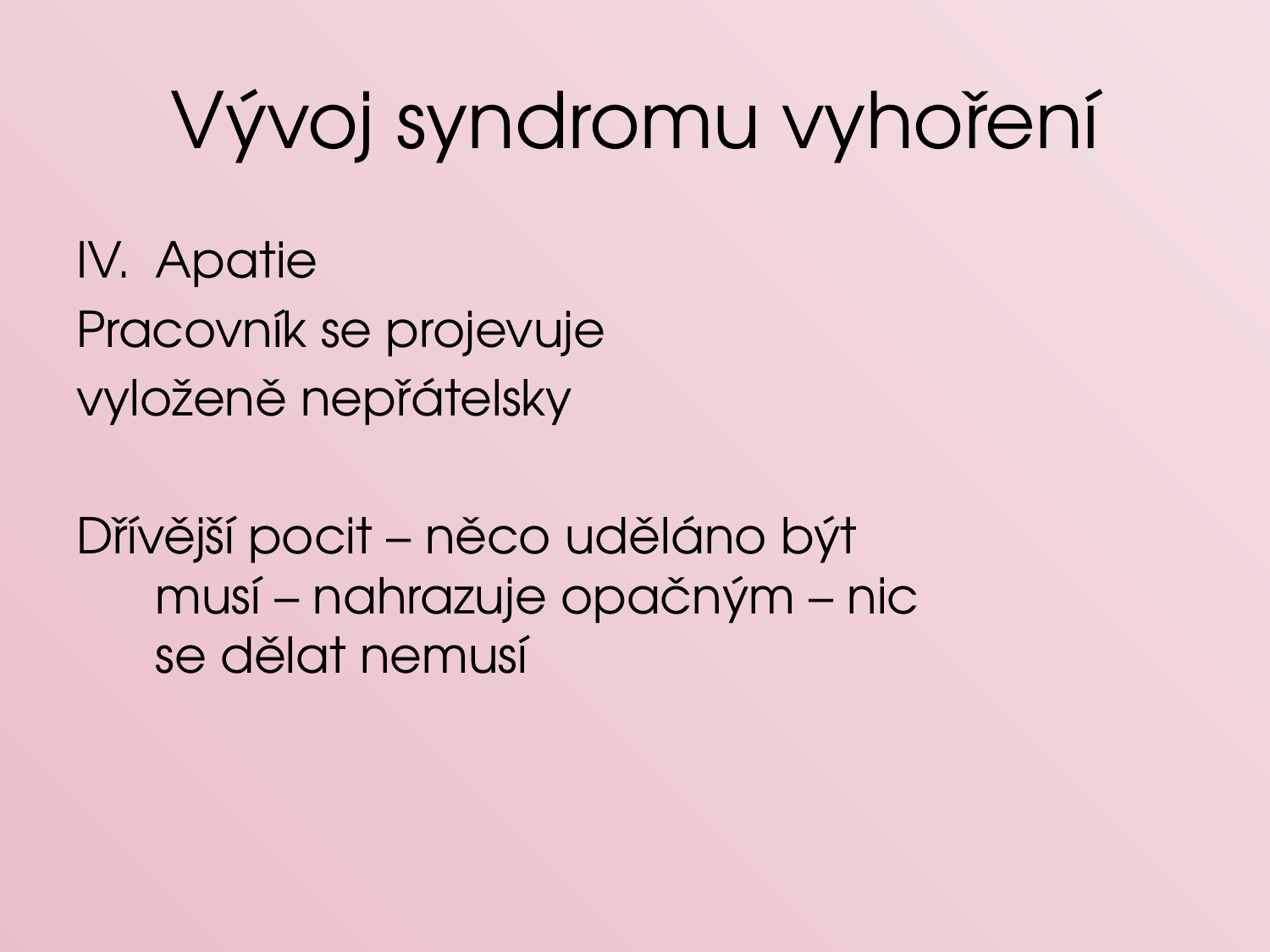

# Vývoj syndromu vyhoření
Apatie
Pracovník se projevuje
vyloženě nepřátelsky

Dřívější pocit – něco uděláno být musí – nahrazuje opačným – nic se dělat nemusí